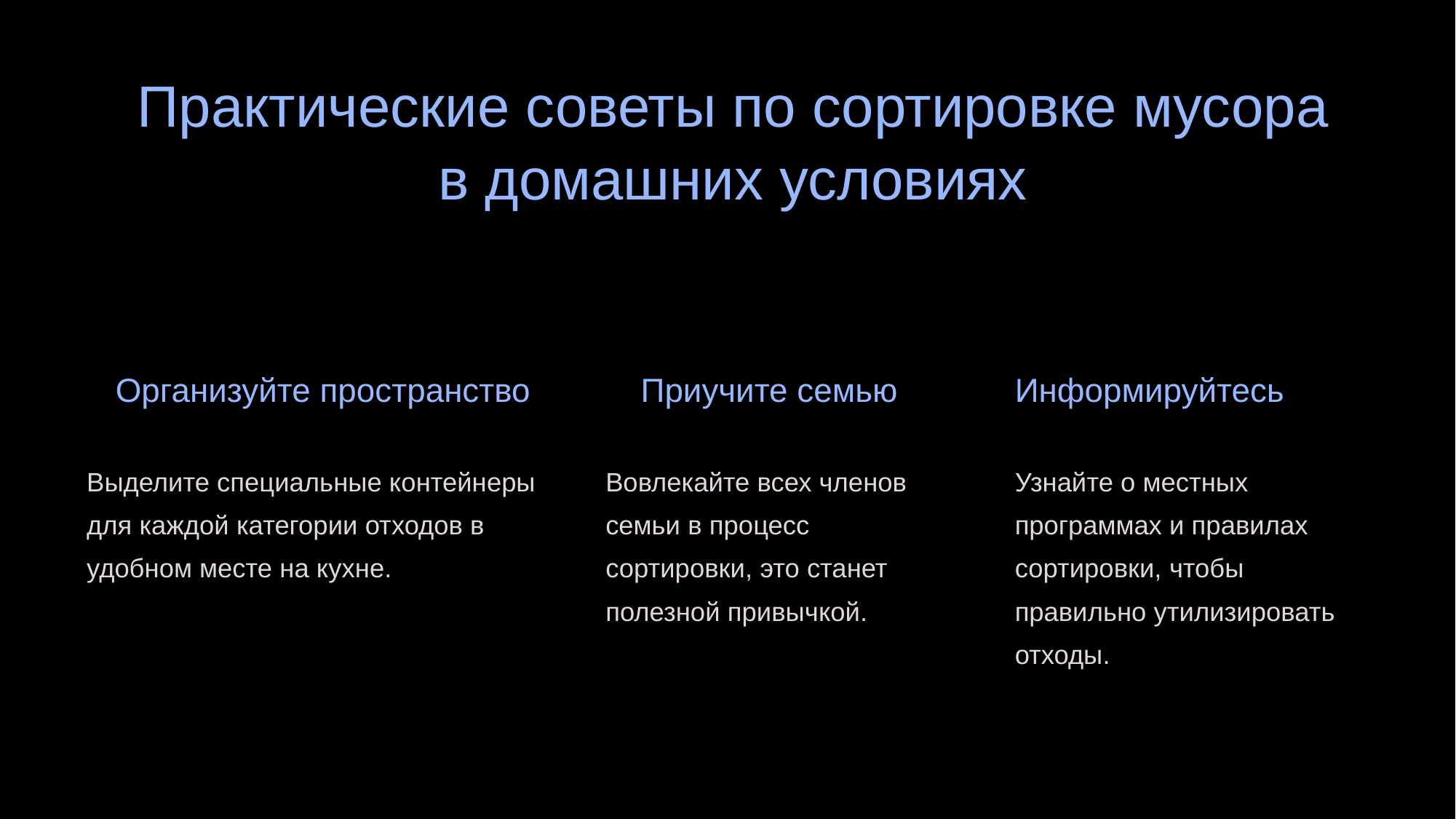

# Практические советы по сортировке мусора в домашних условиях

Организуйте пространство
Приучите семью
Информируйтесь
Выделите специальные контейнеры для каждой категории отходов в удобном месте на кухне.
Вовлекайте всех членов семьи в процесс сортировки, это станет полезной привычкой.
Узнайте о местных программах и правилах сортировки, чтобы правильно утилизировать отходы.